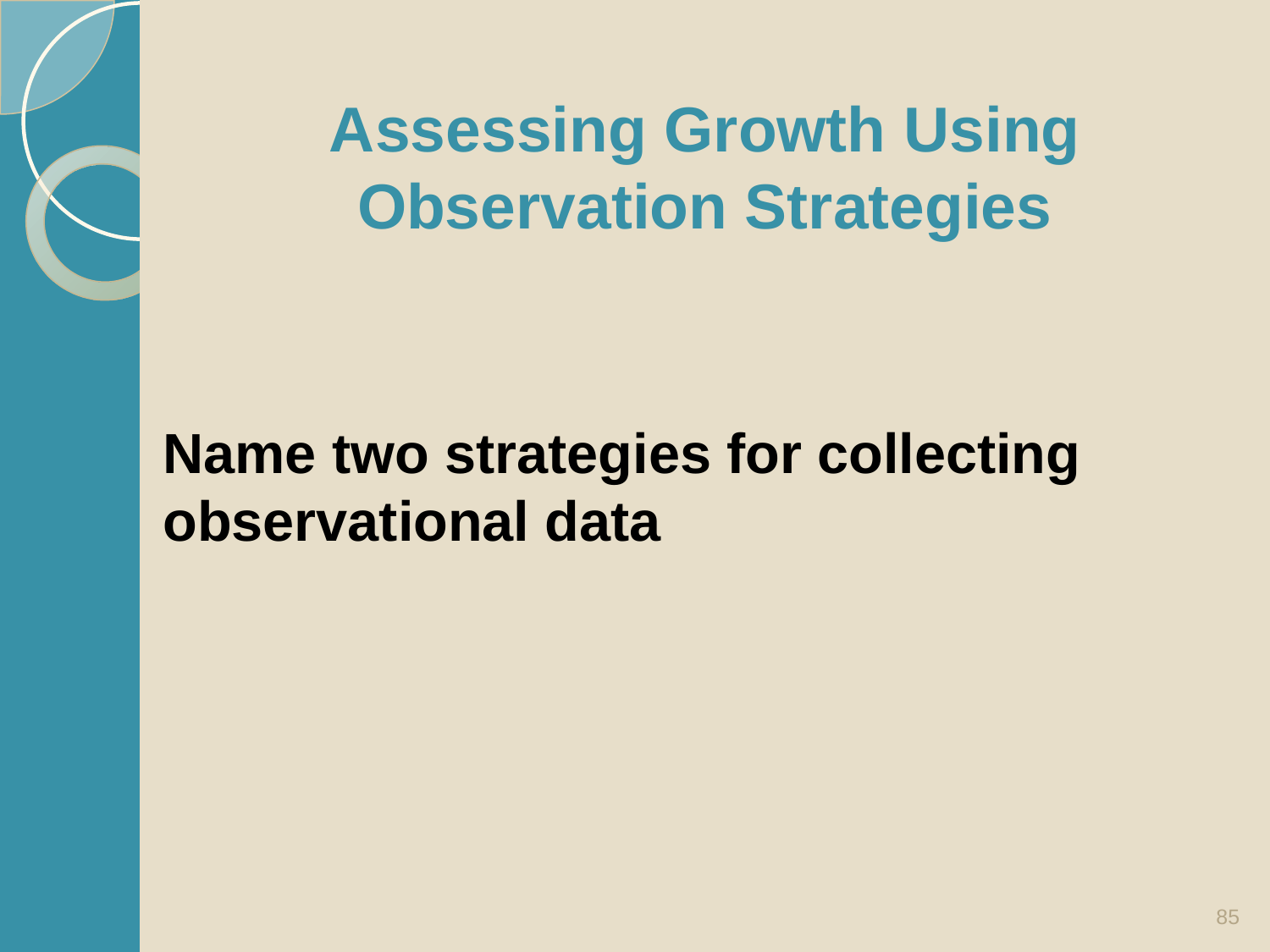

# Assessing Growth Using Observation Strategies

Name two strategies for collecting observational data
85